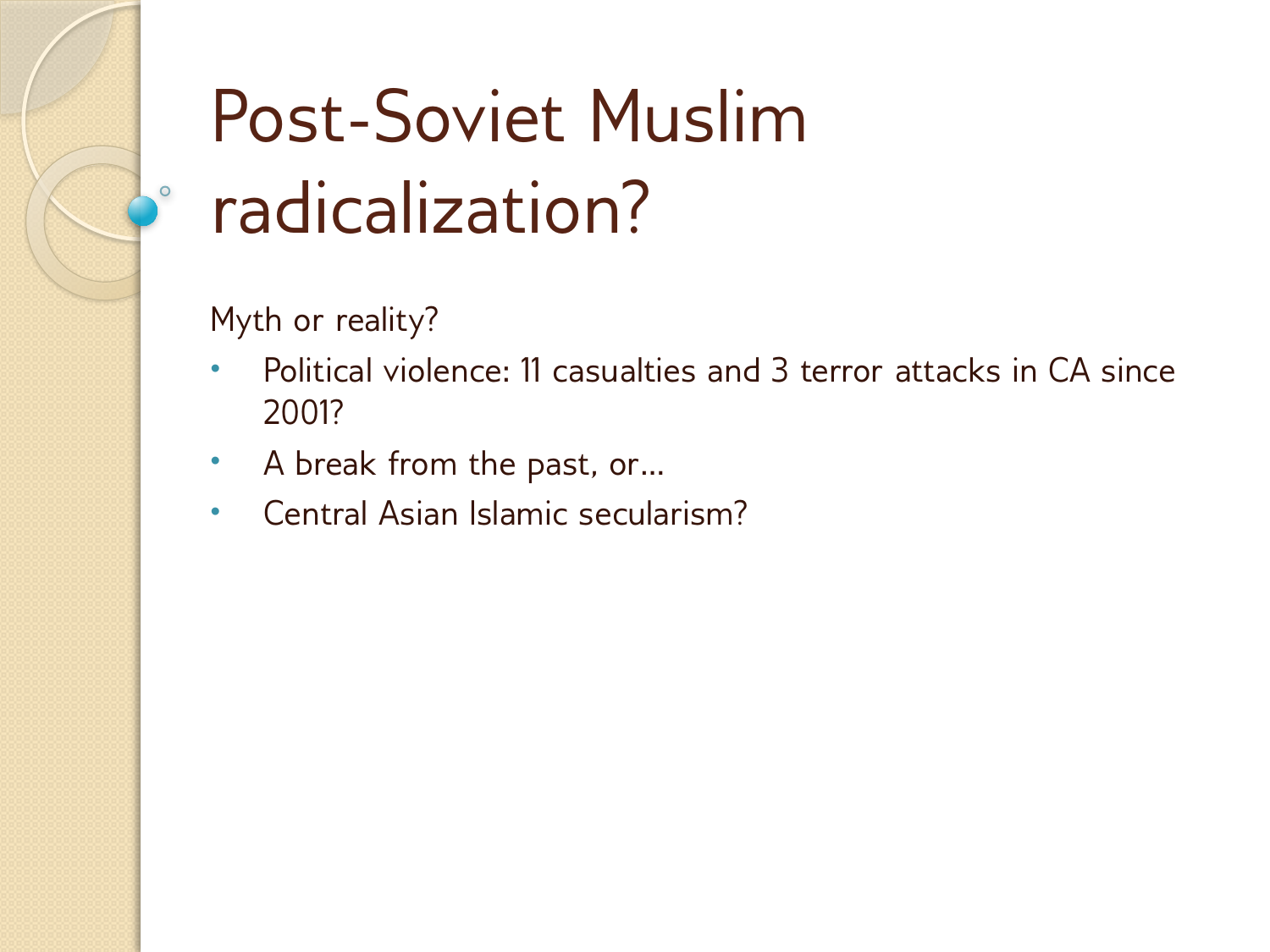

# Post-Soviet Muslim radicalization?
Myth or reality?
Political violence: 11 casualties and 3 terror attacks in CA since 2001?
A break from the past, or…
Central Asian Islamic secularism?